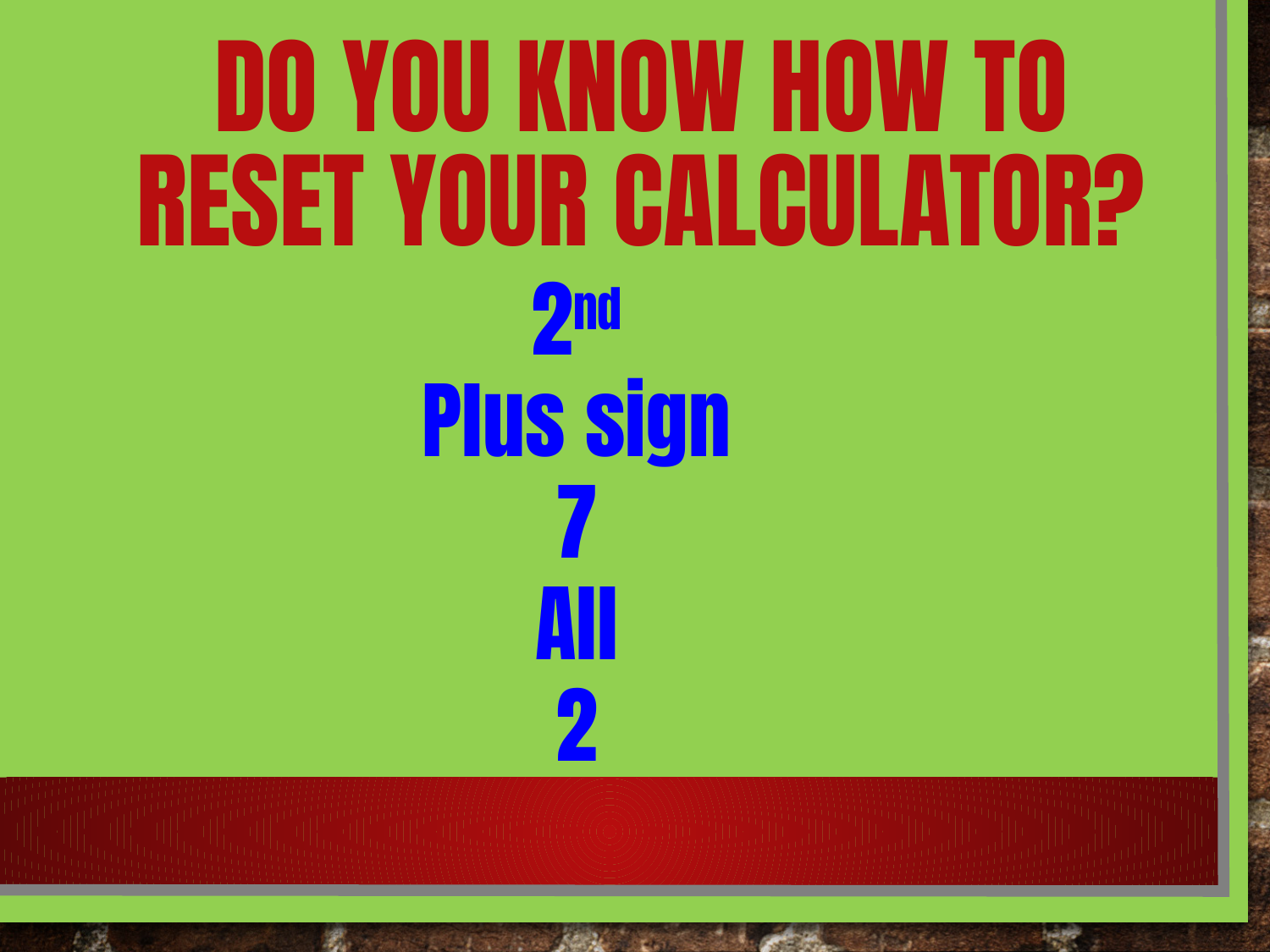

# Do you know how to reset your calculator?
2nd
Plus sign
7
All
2